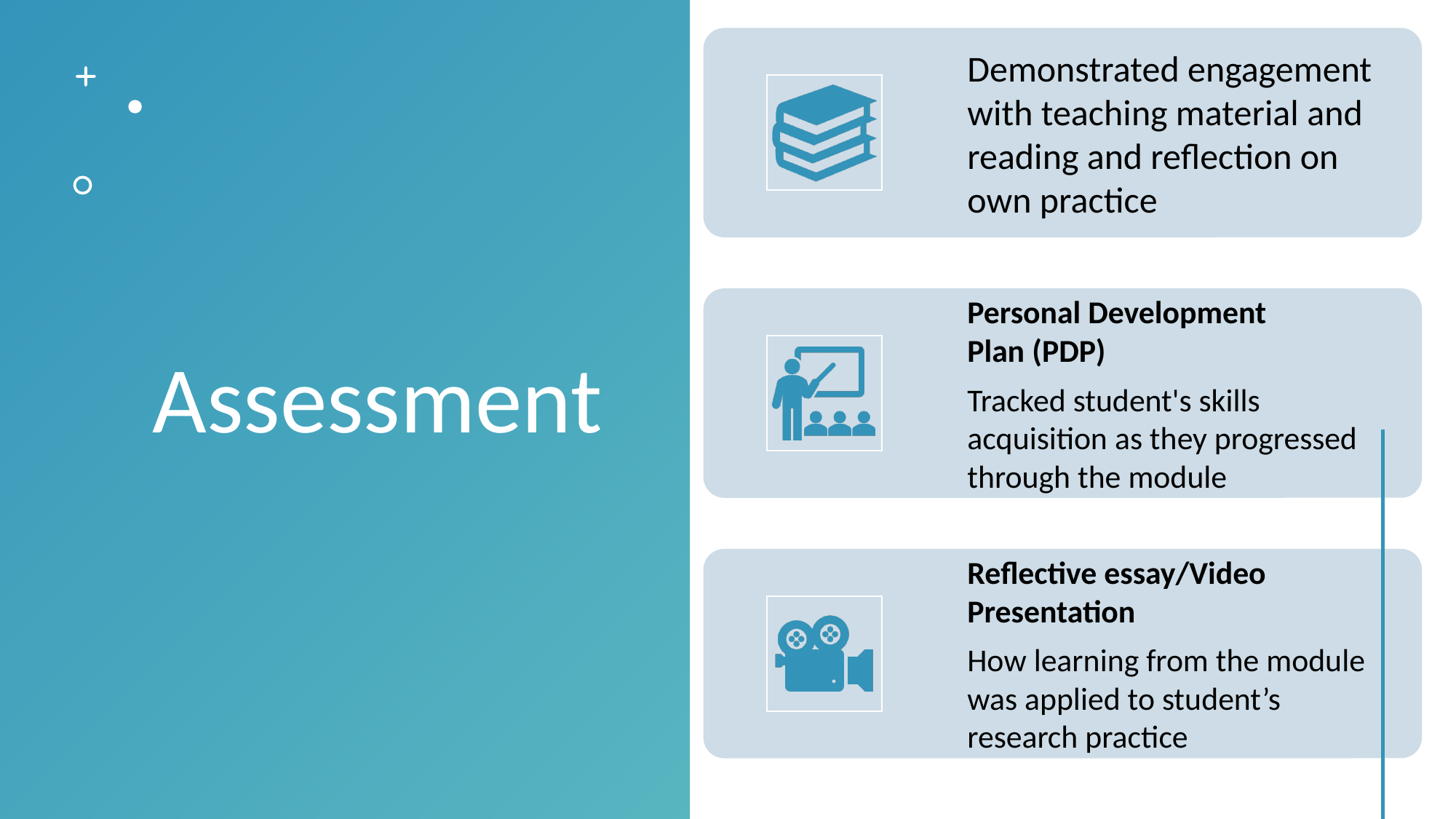

Demonstrated engagement with teaching material and reading and reflection on own practice
Personal Development Plan (PDP)
Tracked student's skills acquisition as they progressed through the module
Reflective essay/Video Presentation
How learning from the module was applied to student’s research practice
# Assessment